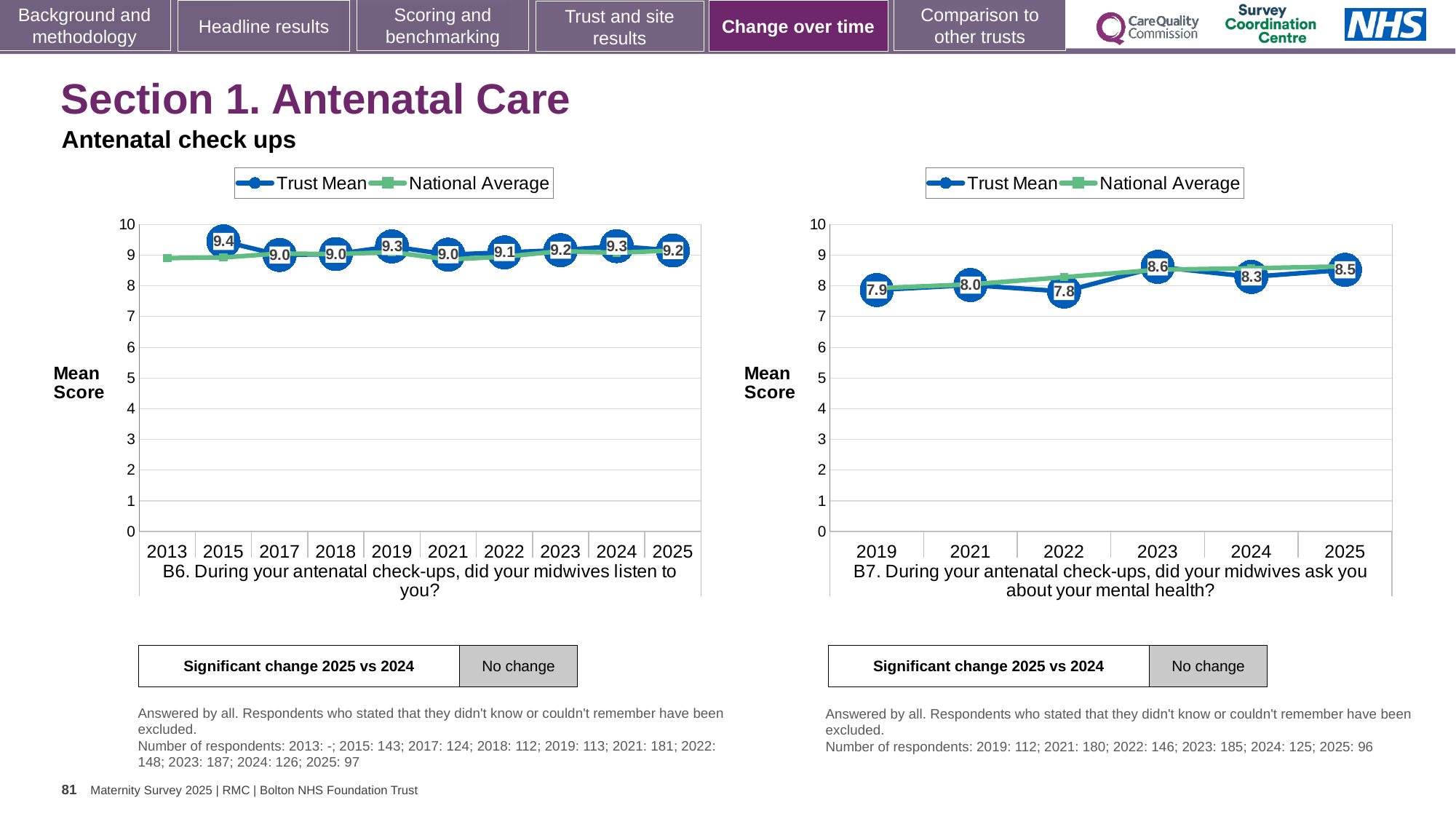

# Section 1. Antenatal Care
Antenatal check ups

### Chart

| Category | Trust Mean | National Average |
|---|---|---|
| 2013 | None | 8.902801936576772 |
| 2015 | 9.448377108660056 | 8.92484497911294 |
| 2017 | 9.004708623654151 | 9.052734871073152 |
| 2018 | 9.035232535300008 | 9.032405088324163 |
| 2019 | 9.283977512498609 | 9.097839628593407 |
| 2021 | 9.01586276958824 | 8.857213238461847 |
| 2022 | 9.088965346646496 | 8.947035466906678 |
| 2023 | 9.161026517156936 | 9.130909858102369 |
| 2024 | 9.291733491353416 | 9.075440304885204 |
| 2025 | 9.152044612878724 | 9.151026176494176 |

### Chart

| Category | Trust Mean | National Average |
|---|---|---|
| 2019 | 7.865743941283575 | 7.924643601426878 |
| 2021 | 8.02634576779504 | 8.048305481365063 |
| 2022 | 7.816344059332972 | 8.281842097983247 |
| 2023 | 8.618488055923281 | 8.524368097149862 |
| 2024 | 8.292107925455065 | 8.573580780811707 |
| 2025 | 8.520970137887147 | 8.633726128989599 |
| Significant change 2025 vs 2024 | No change |
| --- | --- |
| Significant change 2025 vs 2024 | No change |
| --- | --- |
Answered by all. Respondents who stated that they didn't know or couldn't remember have been excluded.
Number of respondents: 2013: -; 2015: 143; 2017: 124; 2018: 112; 2019: 113; 2021: 181; 2022: 148; 2023: 187; 2024: 126; 2025: 97
Answered by all. Respondents who stated that they didn't know or couldn't remember have been excluded.
Number of respondents: 2019: 112; 2021: 180; 2022: 146; 2023: 185; 2024: 125; 2025: 96
81